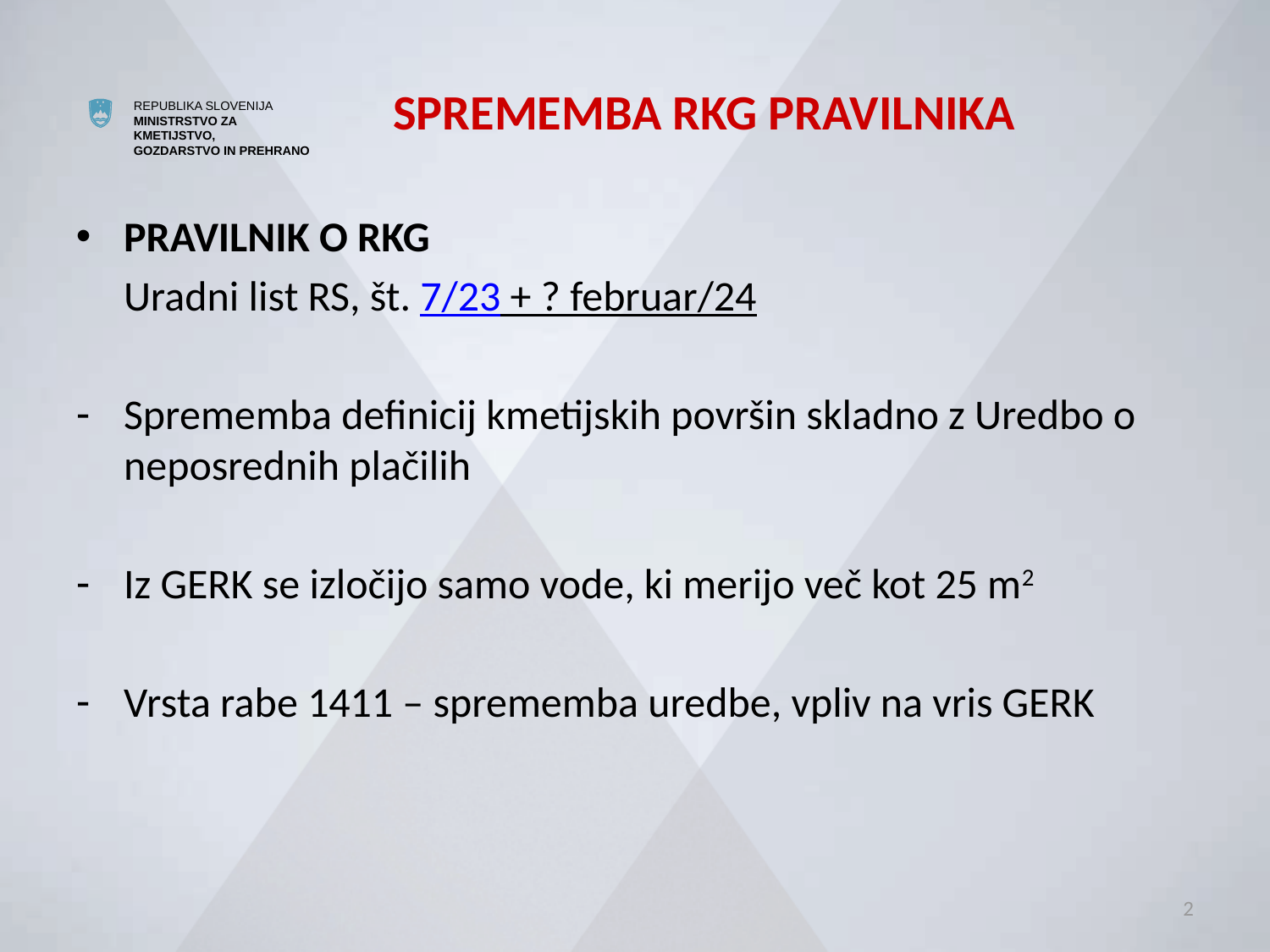

# SPREMEMBA RKG PRAVILNIKA
PRAVILNIK O RKG
     Uradni list RS, št. 7/23 + ? februar/24

Sprememba definicij kmetijskih površin skladno z Uredbo o neposrednih plačilih

Iz GERK se izločijo samo vode, ki merijo več kot 25 m2

Vrsta rabe 1411 – sprememba uredbe, vpliv na vris GERK

2